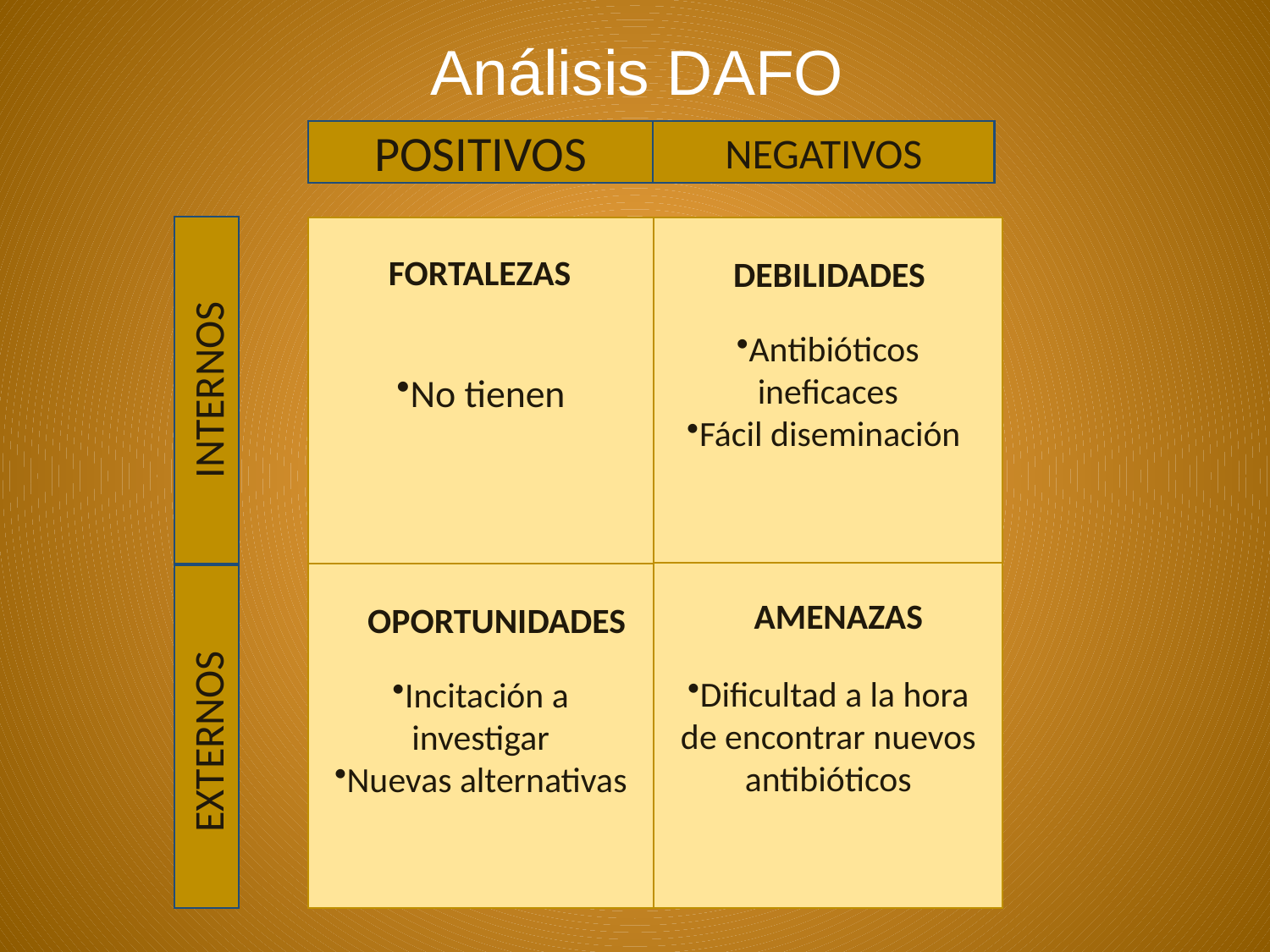

Análisis DAFO

POSITIVOS
NEGATIVOS
No tienen
Antibióticos ineficaces
Fácil diseminación
FORTALEZAS
DEBILIDADES
INTERNOS
Dificultad a la hora de encontrar nuevos antibióticos
Incitación a investigar
Nuevas alternativas
AMENAZAS

OPORTUNIDADES
EXTERNOS